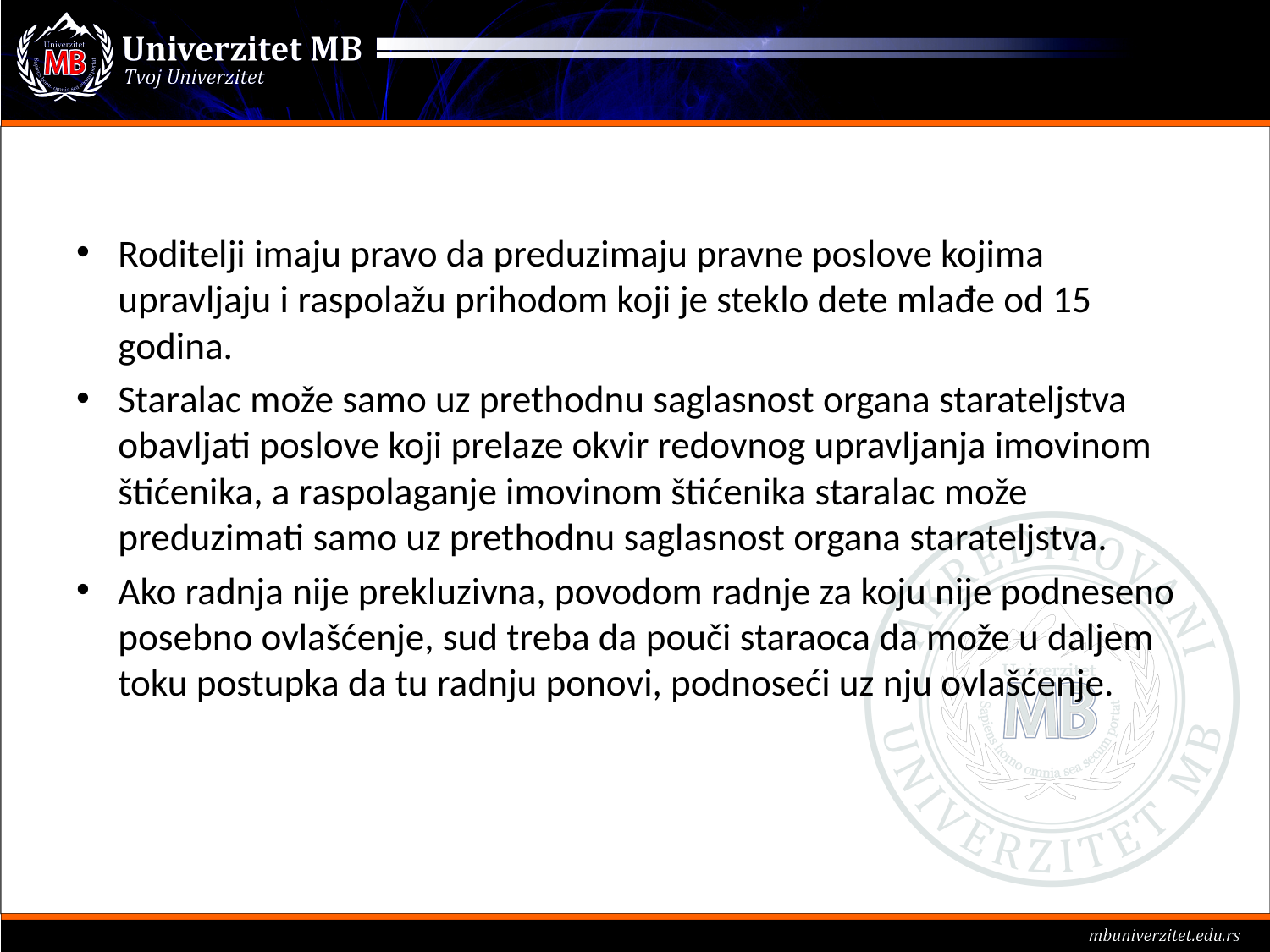

#
Roditelji imaju pravo da preduzimaju pravne poslove kojima upravljaju i raspolažu prihodom koji je steklo dete mlađe od 15 godina.
Staralac može samo uz prethodnu saglasnost organa starateljstva obavljati poslove koji prelaze okvir redovnog upravljanja imovinom štićenika, a raspolaganje imovinom štićenika staralac može preduzimati samo uz prethodnu saglasnost organa starateljstva.
Ako radnja nije prekluzivna, povodom radnje za koju nije podneseno posebno ovlašćenje, sud treba da pouči staraoca da može u daljem toku postupka da tu radnju ponovi, podnoseći uz nju ovlašćenje.